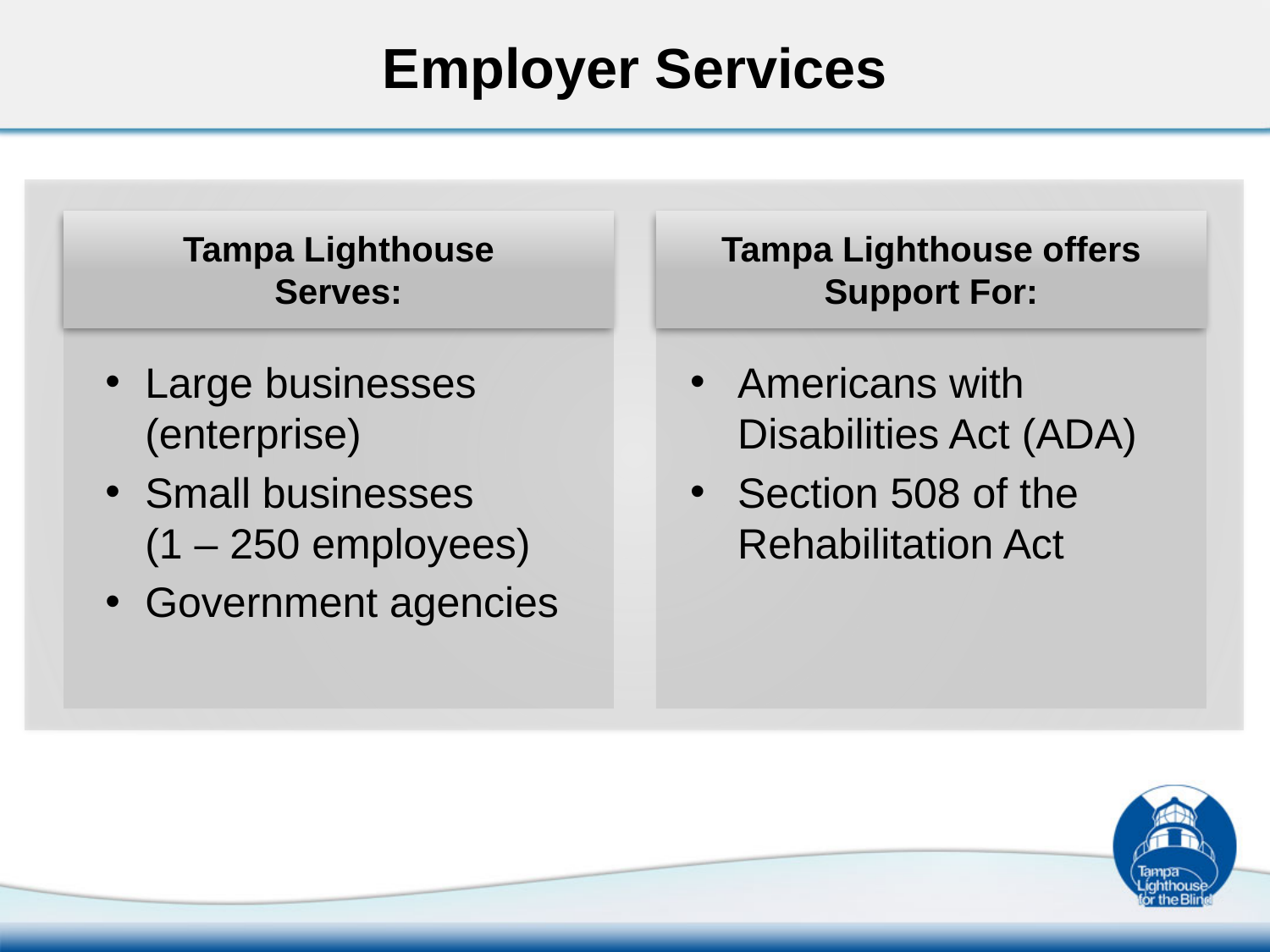

# Employer Services

Tampa Lighthouse
Serves:
Tampa Lighthouse offers Support For:

Large businesses (enterprise)
Small businesses
(1 – 250 employees)
Government agencies
Americans with Disabilities Act (ADA)
Section 508 of the Rehabilitation Act